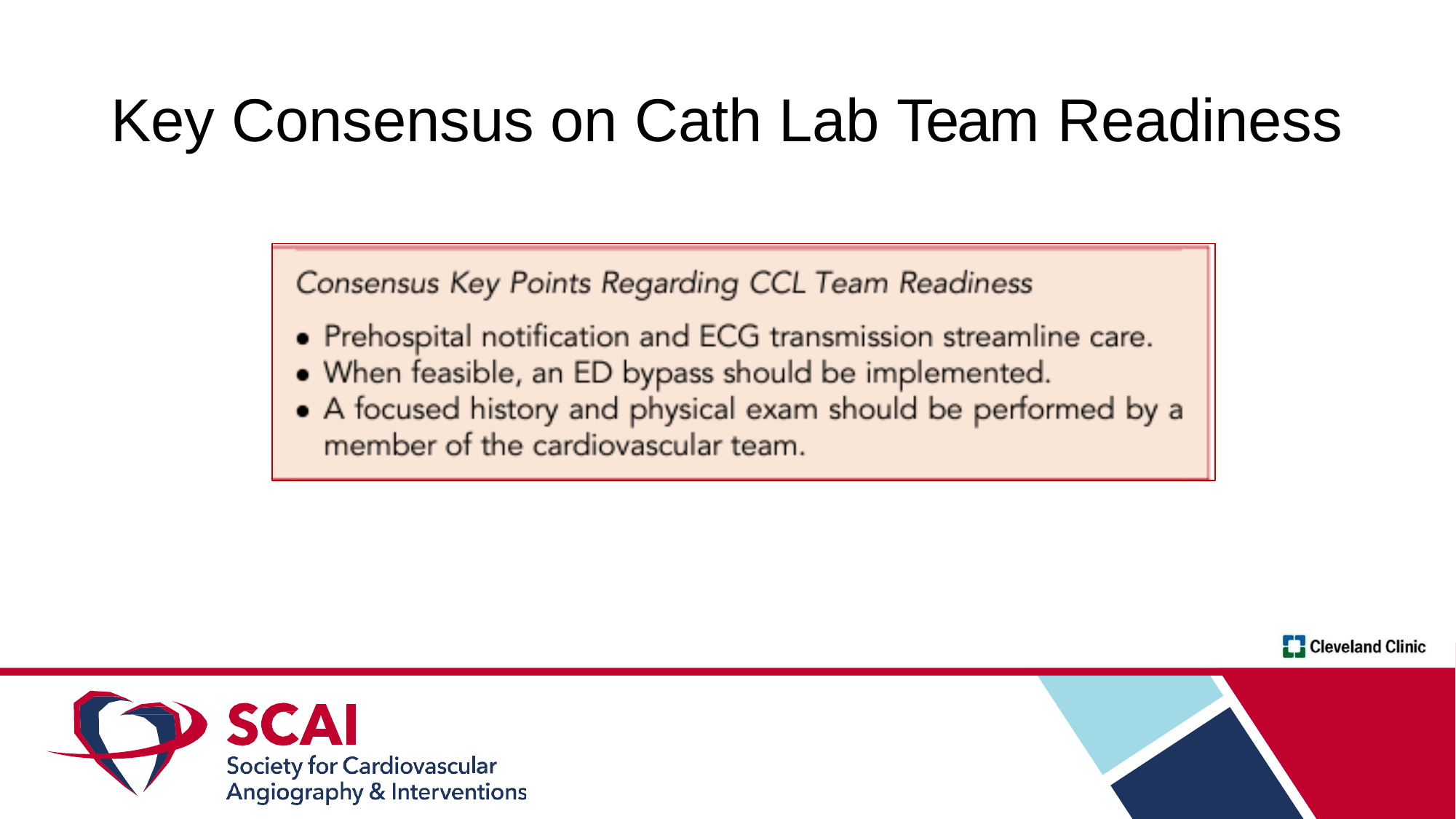

# Key Consensus on Cath Lab Team Readiness